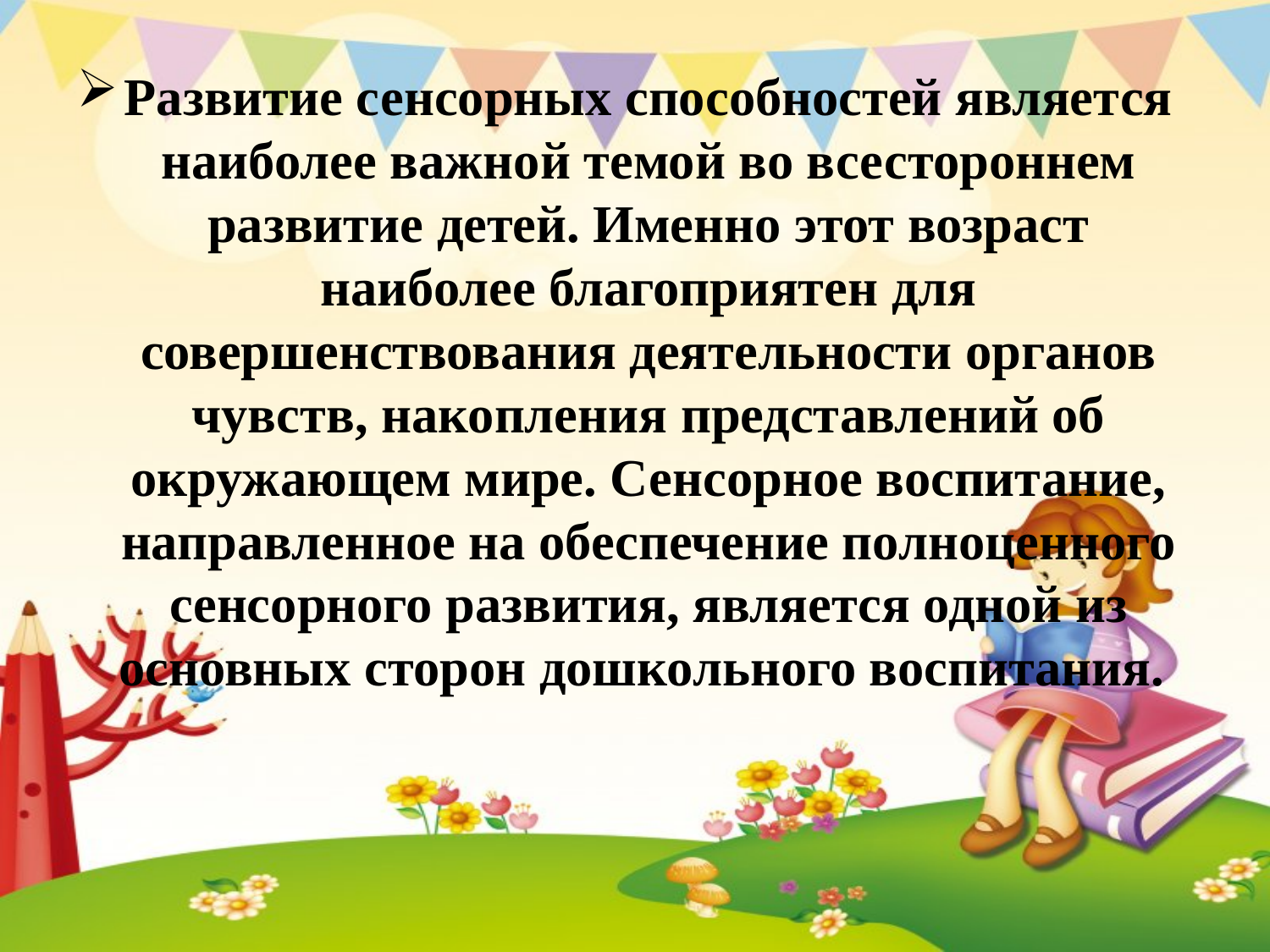

Развитие сенсорных способностей является наиболее важной темой во всестороннем развитие детей. Именно этот возраст наиболее благоприятен для совершенствования деятельности органов чувств, накопления представлений об окружающем мире. Сенсорное воспитание, направленное на обеспечение полноценного сенсорного развития, является одной из основных сторон дошкольного воспитания.